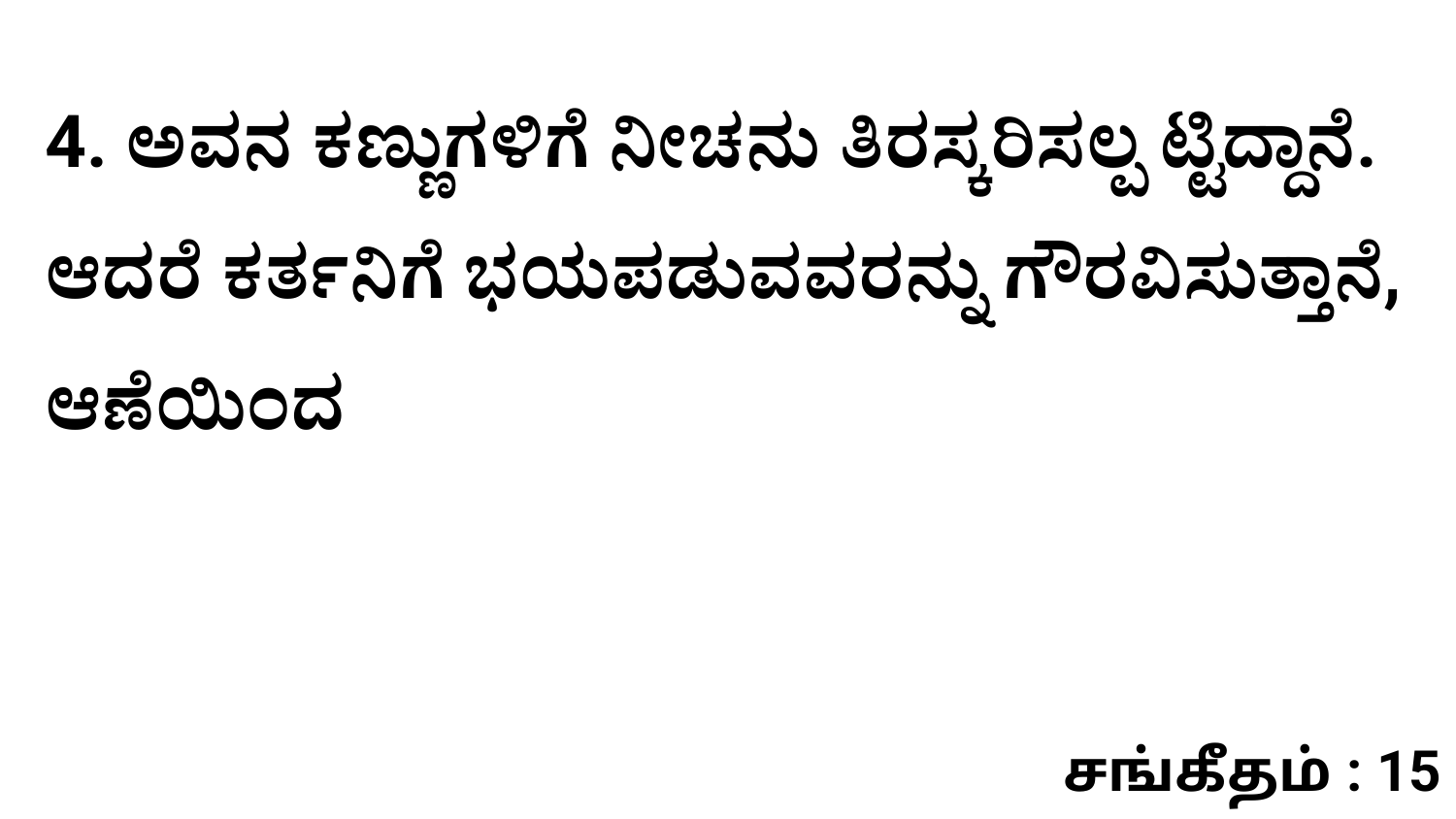

4. ಅವನ ಕಣ್ಣುಗಳಿಗೆ ನೀಚನು ತಿರಸ್ಕರಿಸಲ್ಪ ಟ್ಟಿದ್ದಾನೆ. ಆದರೆ ಕರ್ತನಿಗೆ ಭಯಪಡುವವರನ್ನು ಗೌರವಿಸುತ್ತಾನೆ, ಆಣೆಯಿಂದ
சங்கீதம் : 15